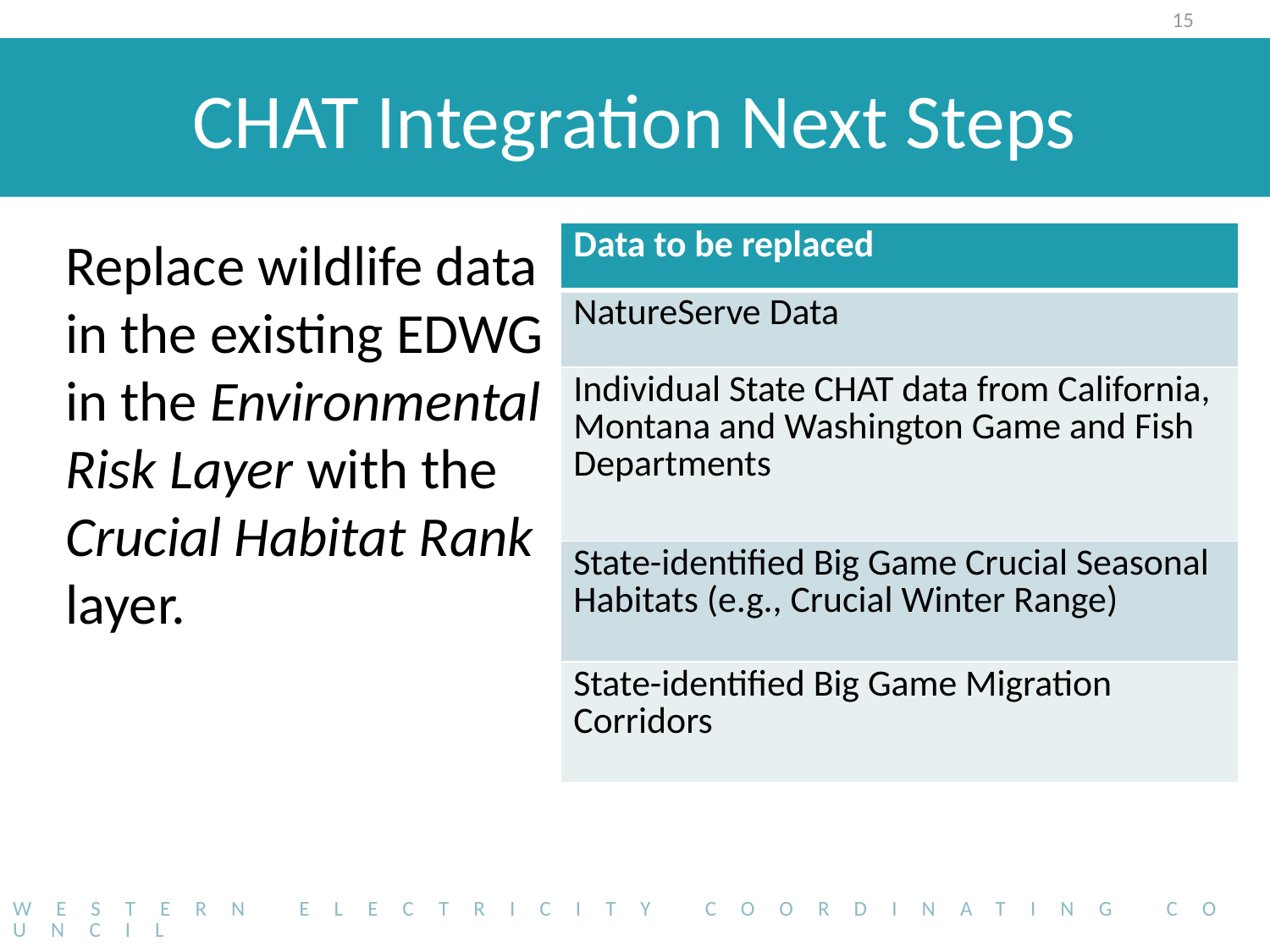

15
# CHAT Integration Next Steps
Replace wildlife data in the existing EDWG in the Environmental Risk Layer with the Crucial Habitat Rank layer.
| Data to be replaced |
| --- |
| NatureServe Data |
| Individual State CHAT data from California, Montana and Washington Game and Fish Departments |
| State-identified Big Game Crucial Seasonal Habitats (e.g., Crucial Winter Range) |
| State-identified Big Game Migration Corridors |
Western Electricity Coordinating Council